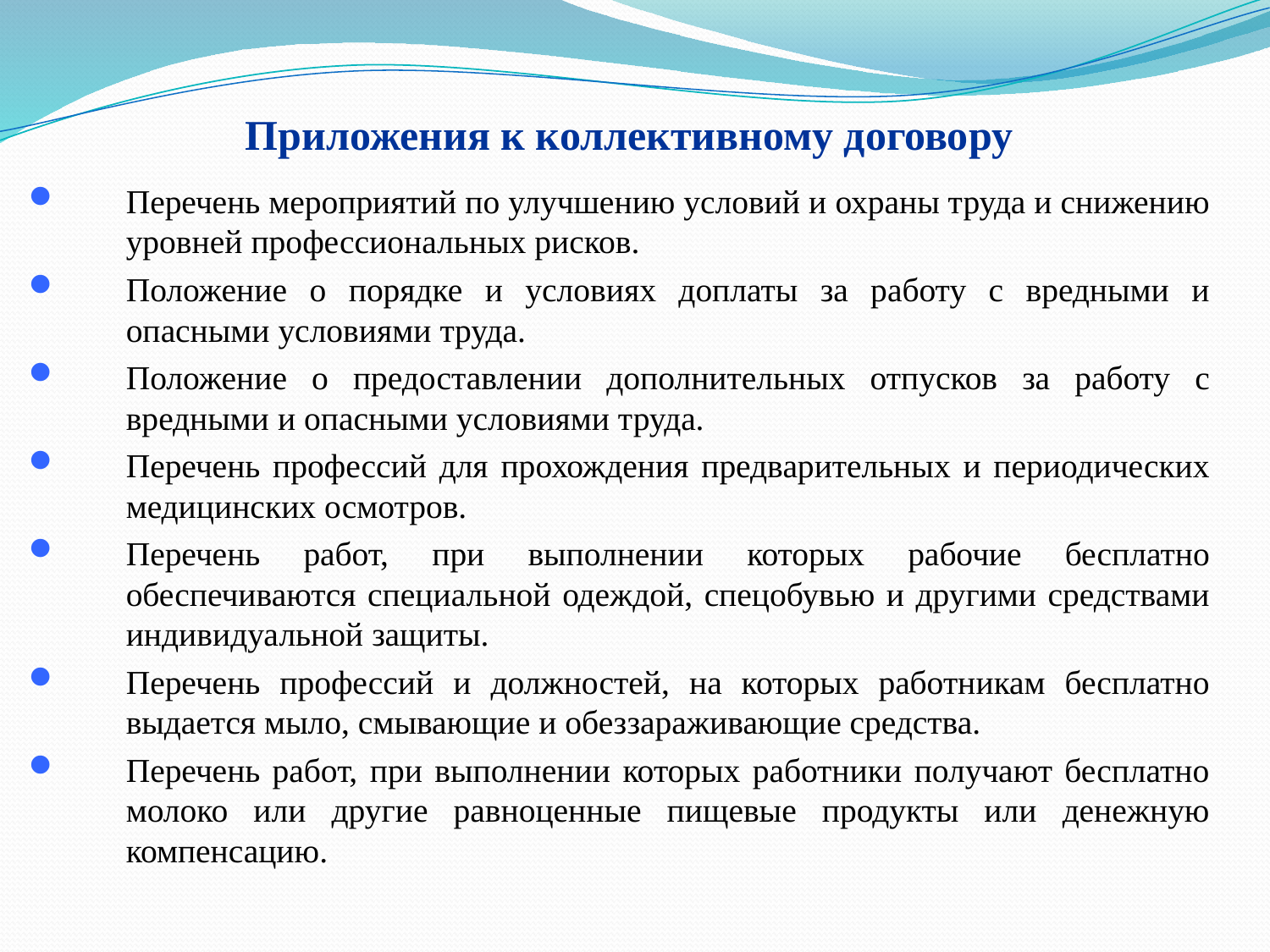

# Приложения к коллективному договору

Перечень мероприятий по улучшению условий и охраны труда и снижению уровней профессиональных рисков.
Положение о порядке и условиях доплаты за работу с вредными и опасными условиями труда.
Положение о предоставлении дополнительных отпусков за работу с вредными и опасными условиями труда.
Перечень профессий для прохождения предварительных и периодических медицинских осмотров.
Перечень работ, при выполнении которых рабочие бесплатно обеспечиваются специальной одеждой, спецобувью и другими средствами индивидуальной защиты.
Перечень профессий и должностей, на которых работникам бесплатно выдается мыло, смывающие и обеззараживающие средства.
Перечень работ, при выполнении которых работники получают бесплатно молоко или другие равноценные пищевые продукты или денежную компенсацию.